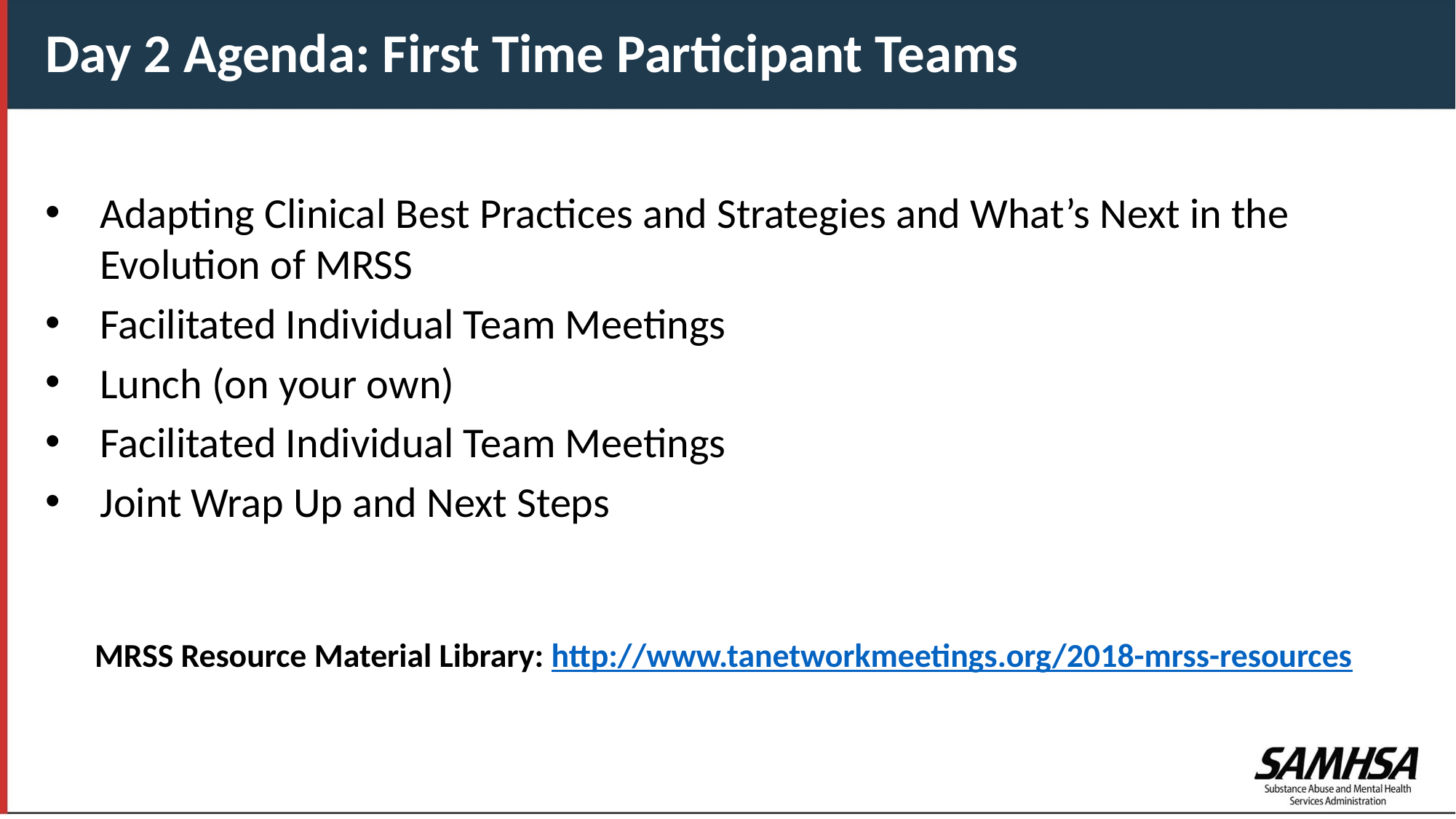

Day 2 Agenda: First Time Participant Teams
Adapting Clinical Best Practices and Strategies and What’s Next in the Evolution of MRSS
Facilitated Individual Team Meetings
Lunch (on your own)
Facilitated Individual Team Meetings
Joint Wrap Up and Next Steps

MRSS Resource Material Library: http://www.tanetworkmeetings.org/2018-mrss-resources